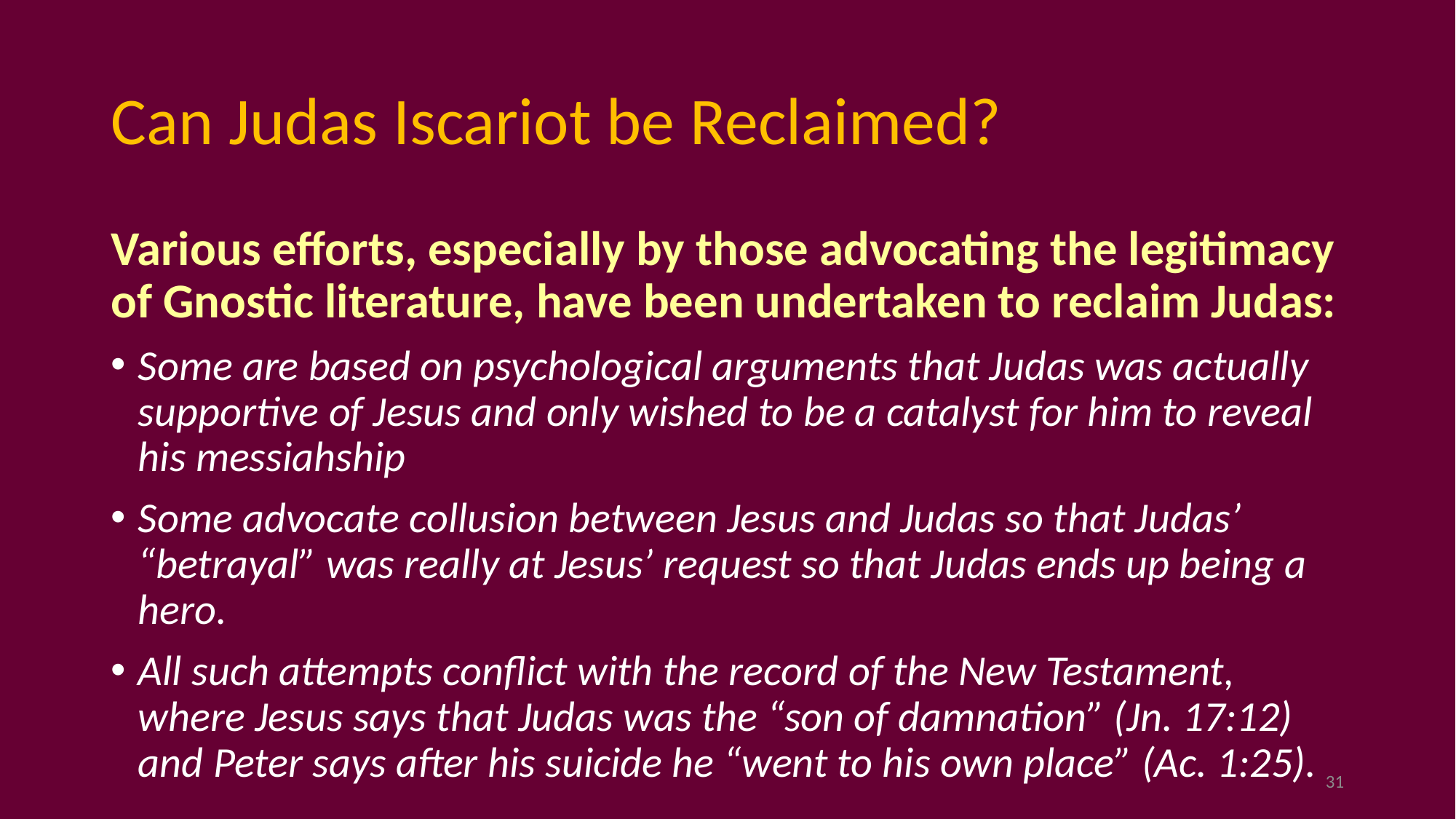

# Can Judas Iscariot be Reclaimed?
Various efforts, especially by those advocating the legitimacy of Gnostic literature, have been undertaken to reclaim Judas:
Some are based on psychological arguments that Judas was actually supportive of Jesus and only wished to be a catalyst for him to reveal his messiahship
Some advocate collusion between Jesus and Judas so that Judas’ “betrayal” was really at Jesus’ request so that Judas ends up being a hero.
All such attempts conflict with the record of the New Testament, where Jesus says that Judas was the “son of damnation” (Jn. 17:12) and Peter says after his suicide he “went to his own place” (Ac. 1:25).
31